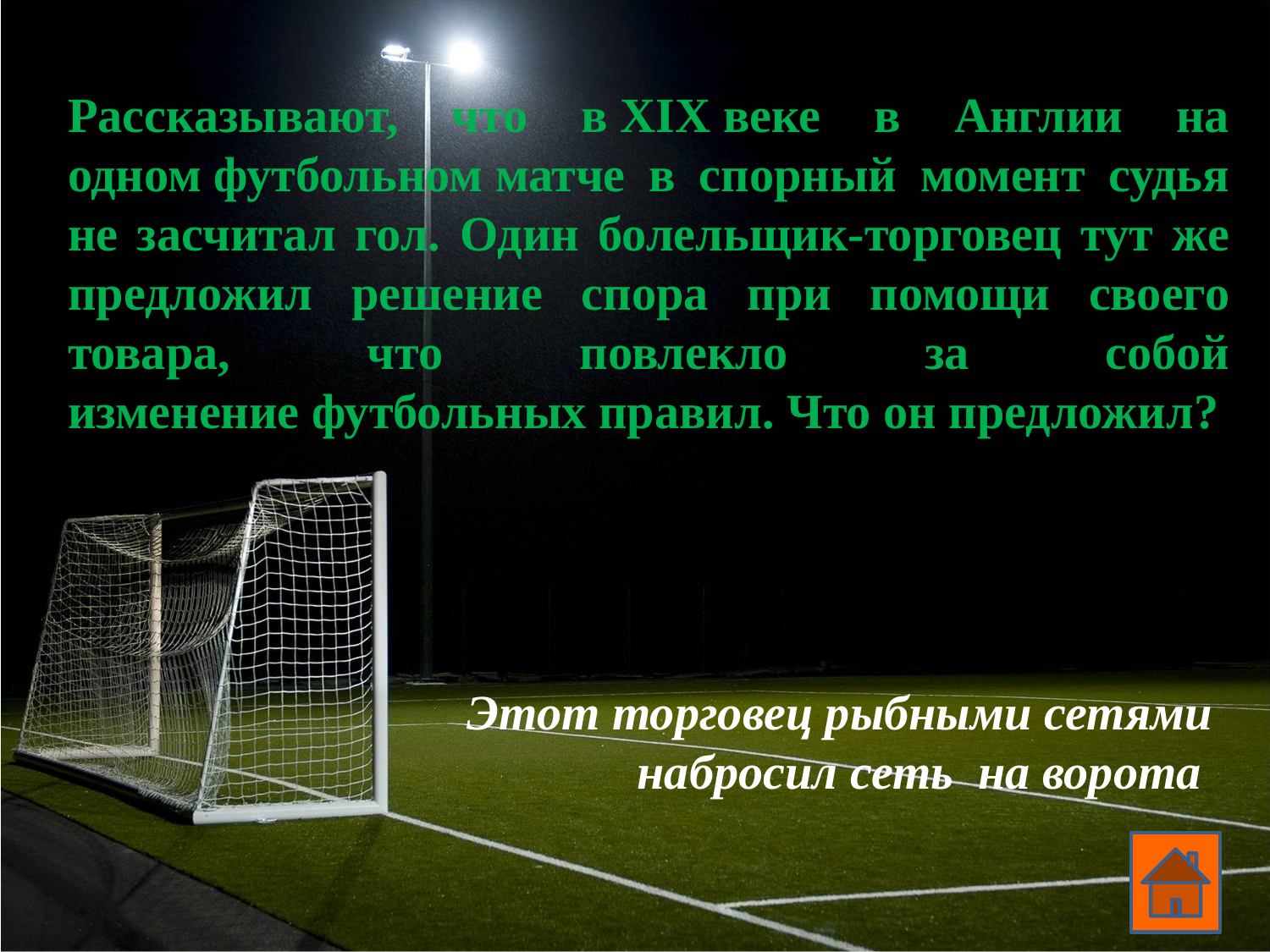

# Рассказывают, что в XIX веке в Англии на одном футбольном матче в спорный момент судья не засчитал гол. Один болельщик-торговец тут же предложил решение спора при помощи своего товара, что повлекло за собой изменение футбольных правил. Что он предложил?
Ответ появляется при щелчке по вопросу
 Этот торговец рыбными сетями набросил сеть  на ворота